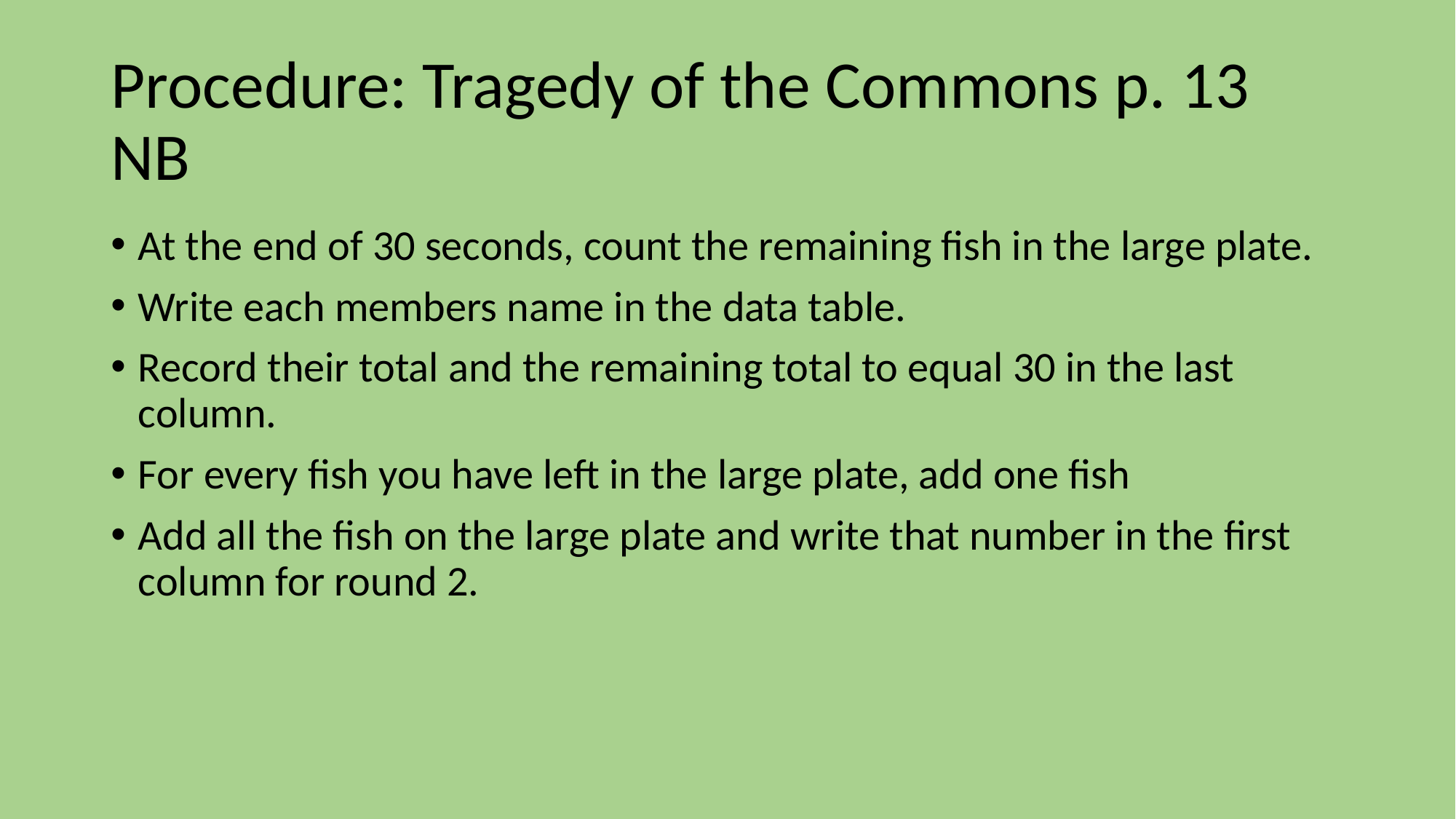

# Procedure: Tragedy of the Commons p. 13 NB
At the end of 30 seconds, count the remaining fish in the large plate.
Write each members name in the data table.
Record their total and the remaining total to equal 30 in the last column.
For every fish you have left in the large plate, add one fish
Add all the fish on the large plate and write that number in the first column for round 2.